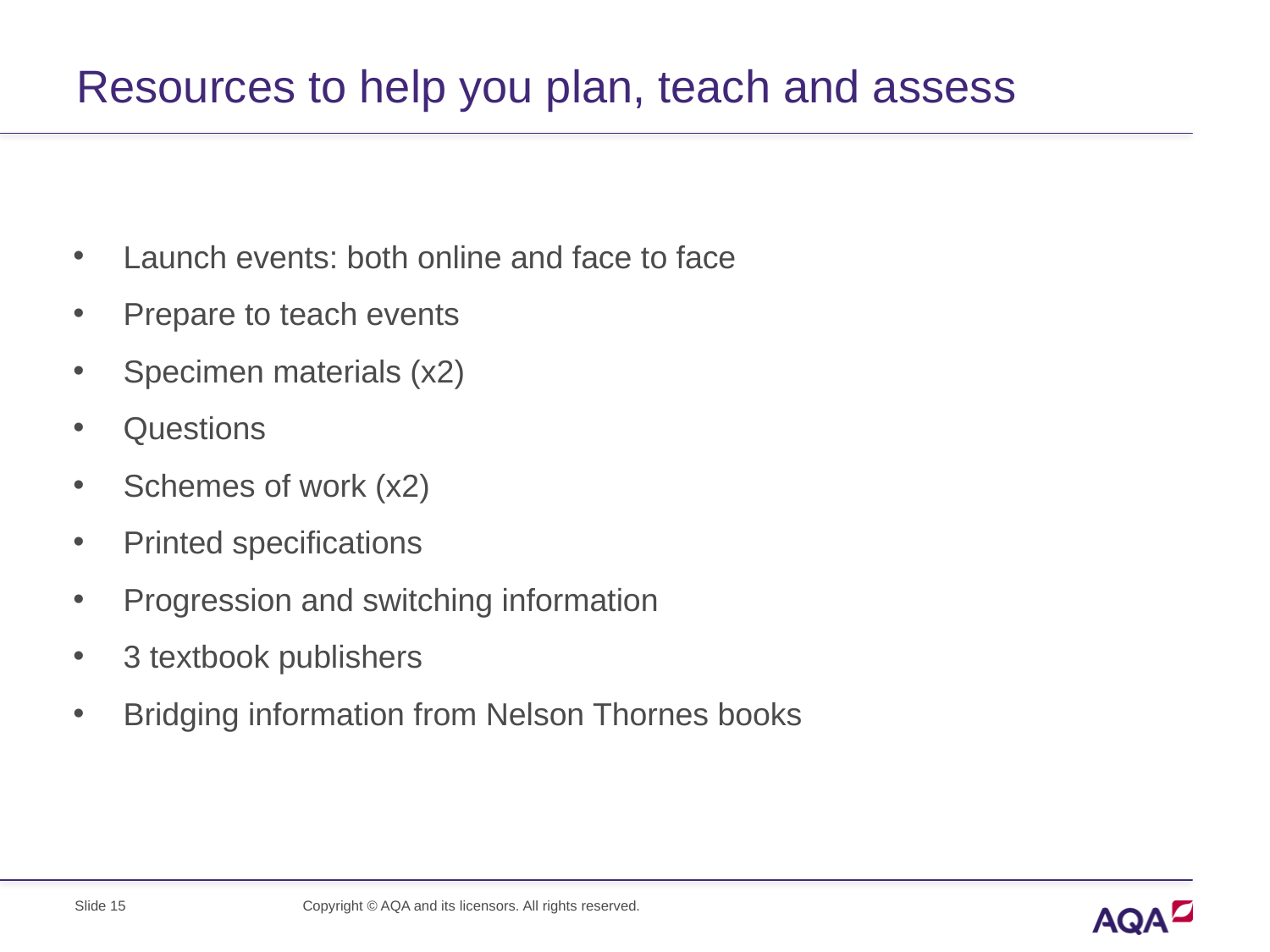

# Resources to help you plan, teach and assess

Launch events: both online and face to face
Prepare to teach events
Specimen materials (x2)
Questions
Schemes of work (x2)
Printed specifications
Progression and switching information
3 textbook publishers
Bridging information from Nelson Thornes books

Slide 15
Copyright © AQA and its licensors. All rights reserved.